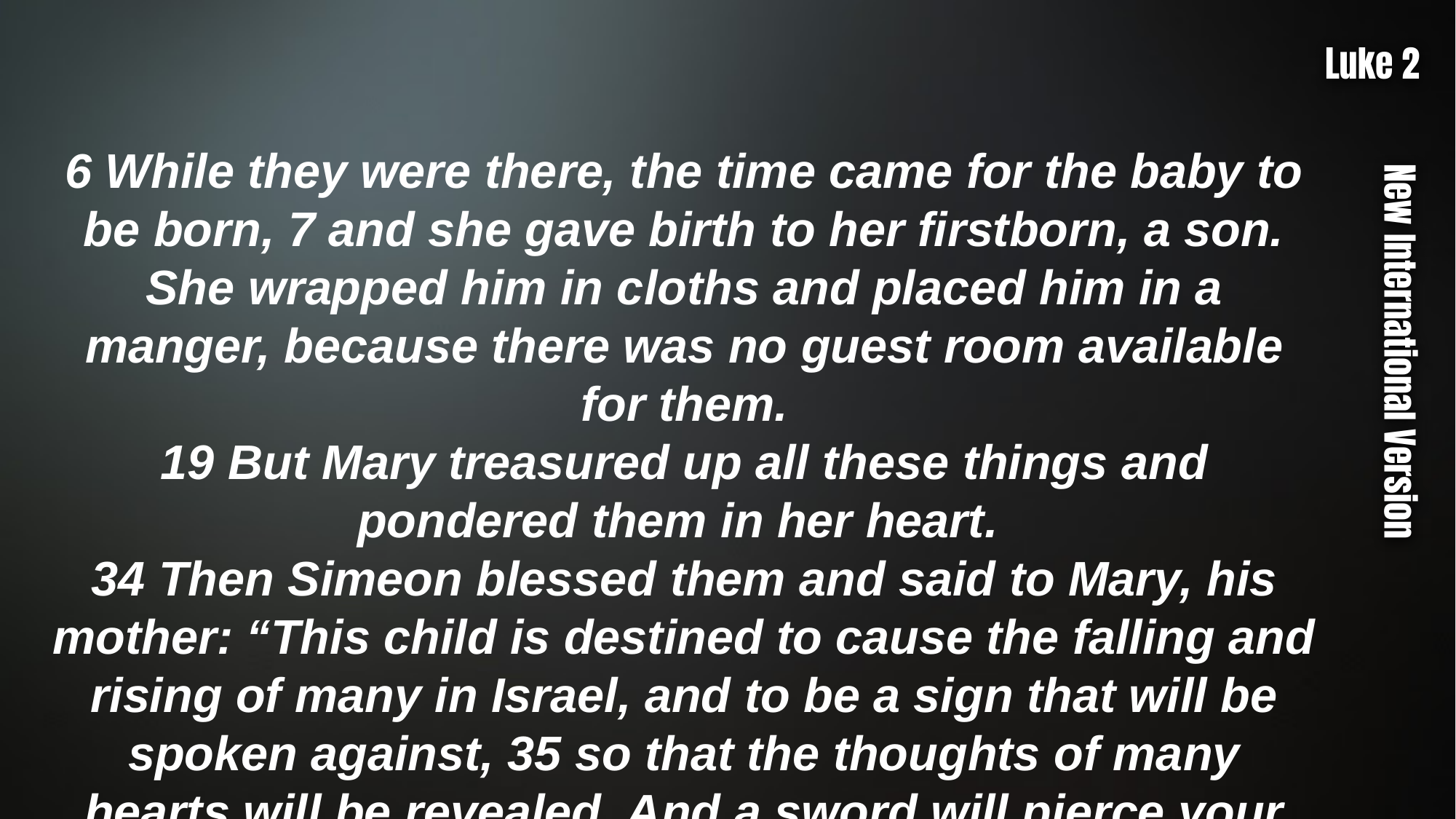

Luke 2
6 While they were there, the time came for the baby to be born, 7 and she gave birth to her firstborn, a son. She wrapped him in cloths and placed him in a manger, because there was no guest room available for them.
19 But Mary treasured up all these things and pondered them in her heart.
34 Then Simeon blessed them and said to Mary, his mother: “This child is destined to cause the falling and rising of many in Israel, and to be a sign that will be spoken against, 35 so that the thoughts of many hearts will be revealed. And a sword will pierce your own soul too.”
New International Version